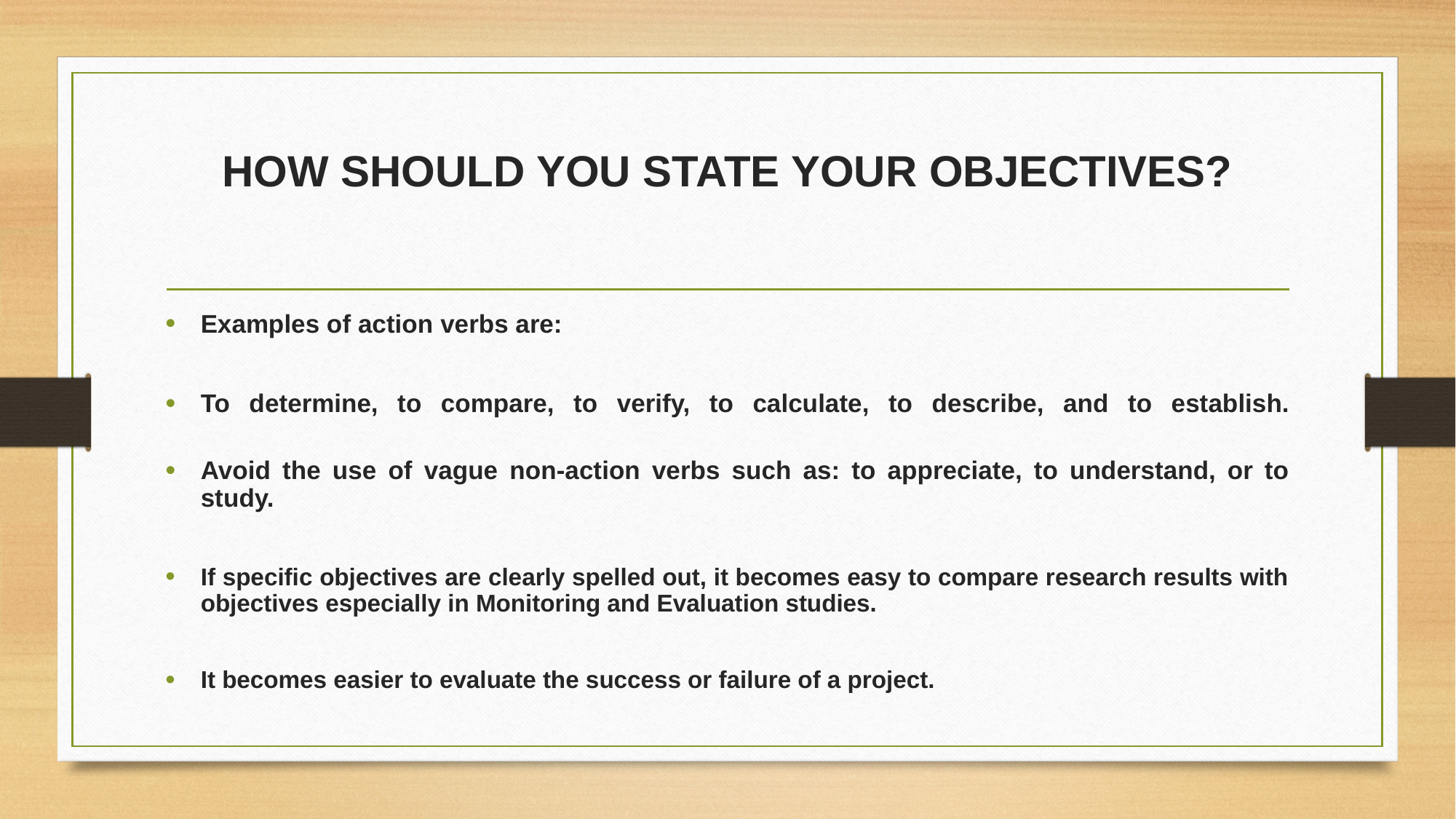

# HOW SHOULD YOU STATE YOUR OBJECTIVES?
Examples of action verbs are:

To determine, to compare, to verify, to calculate, to describe, and to establish.
Avoid the use of vague non-action verbs such as: to appreciate, to understand, or to study.

If specific objectives are clearly spelled out, it becomes easy to compare research results with objectives especially in Monitoring and Evaluation studies.

It becomes easier to evaluate the success or failure of a project.